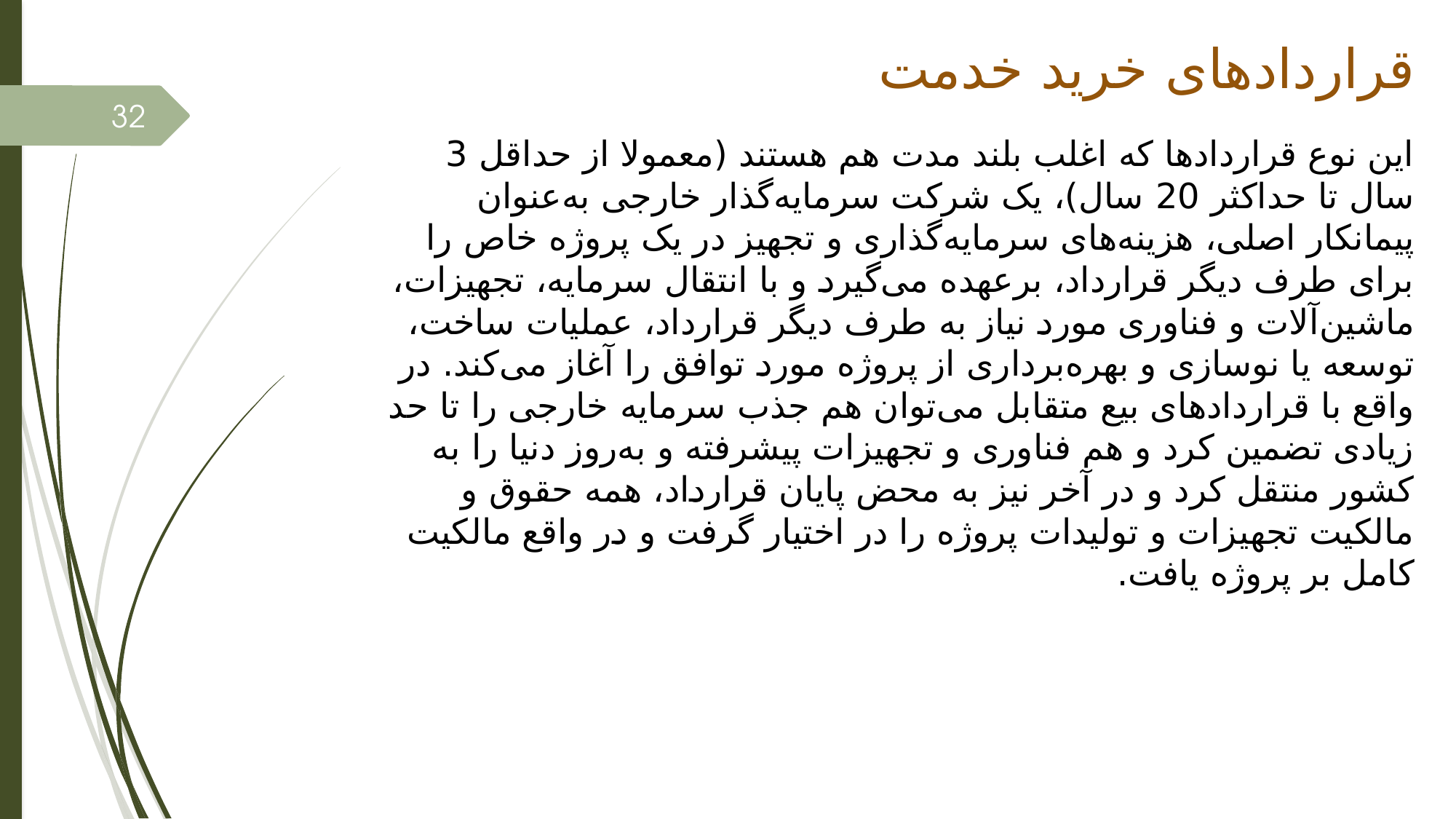

# قراردادهای خرید خدمت
32
این نوع قراردادها که اغلب بلند مدت هم هستند (معمولا از حداقل 3 سال تا حداکثر 20 سال)، یک شرکت سرمایه­‌گذار خارجی به‌­عنوان پیمانکار اصلی، هزینه­‌های سرمایه­‌گذاری و تجهیز در یک پروژه خاص را برای طرف دیگر قرارداد، برعهده می­‌گیرد و با انتقال سرمایه، تجهیزات، ماشین‌آلات و فناوری مورد نیاز به طرف دیگر قرارداد، عملیات ساخت، توسعه یا نوسازی و بهره­‌برداری از پروژه مورد توافق را آغاز می­‌کند. در واقع با قراردادهای بیع متقابل می‌­توان هم جذب سرمایه­ خارجی را تا حد زیادی تضمین کرد و هم فناوری و تجهیزات پیشرفته و به‌­روز دنیا را به کشور منتقل کرد و در آخر نیز به محض پایان قرارداد، همه­ حقوق و مالکیت تجهیزات و تولیدات پروژه را در اختیار گرفت و در واقع مالکیت کامل بر پروژه یافت.